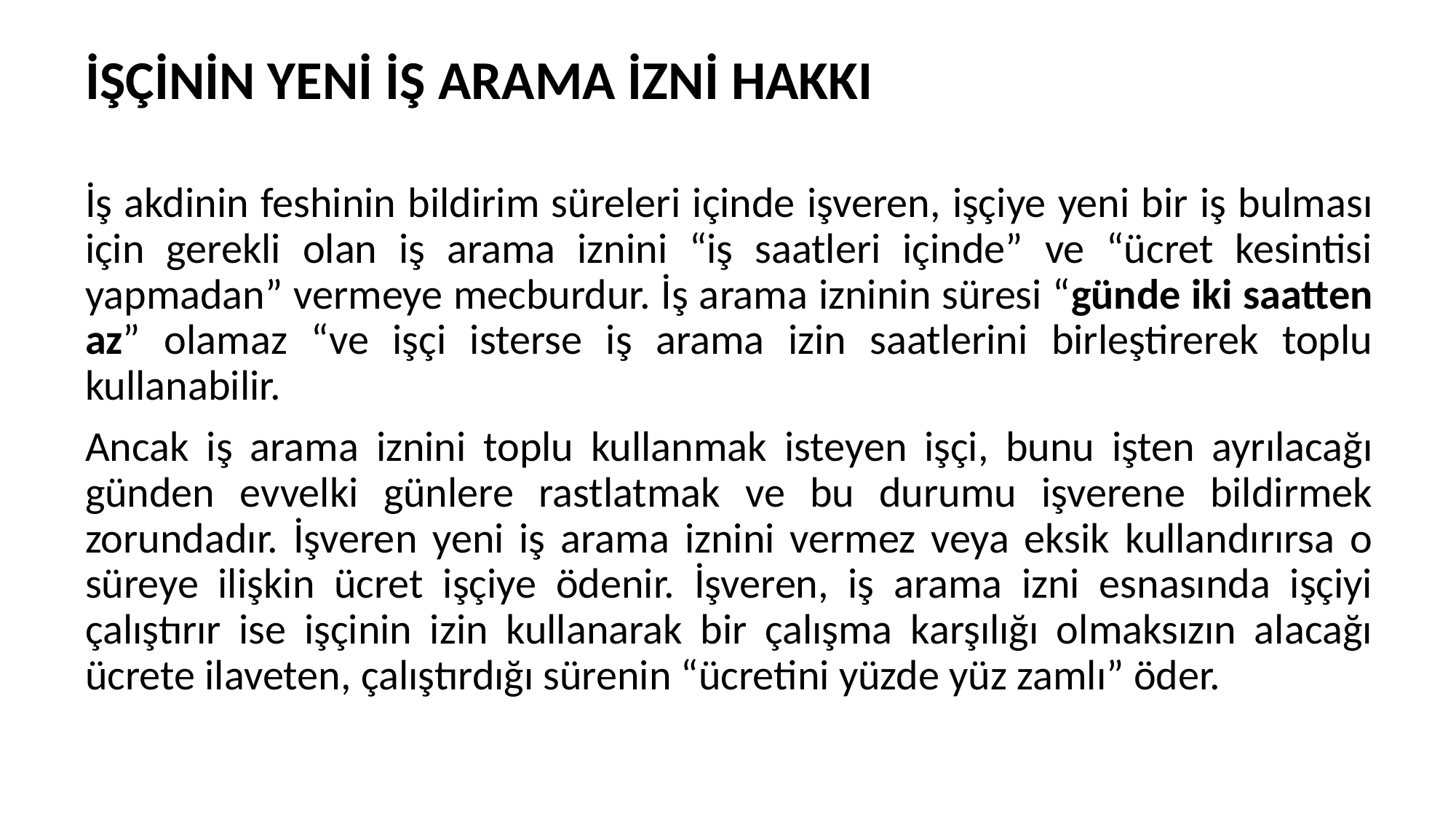

İŞÇİNİN YENİ İŞ ARAMA İZNİ HAKKI

İş akdinin feshinin bildirim süreleri içinde işveren, işçiye yeni bir iş bulması için gerekli olan iş arama iznini “iş saatleri içinde” ve “ücret kesintisi yapmadan” vermeye mecburdur. İş arama izninin süresi “günde iki saatten az” olamaz “ve işçi isterse iş arama izin saatlerini birleştirerek toplu kullanabilir.
Ancak iş arama iznini toplu kullanmak isteyen işçi, bunu işten ayrılacağı günden evvelki günlere rastlatmak ve bu durumu işverene bildirmek zorundadır. İşveren yeni iş arama iznini vermez veya eksik kullandırırsa o süreye ilişkin ücret işçiye ödenir. İşveren, iş arama izni esnasında işçiyi çalıştırır ise işçinin izin kullanarak bir çalışma karşılığı olmaksızın alacağı ücrete ilaveten, çalıştırdığı sürenin “ücretini yüzde yüz zamlı” öder.